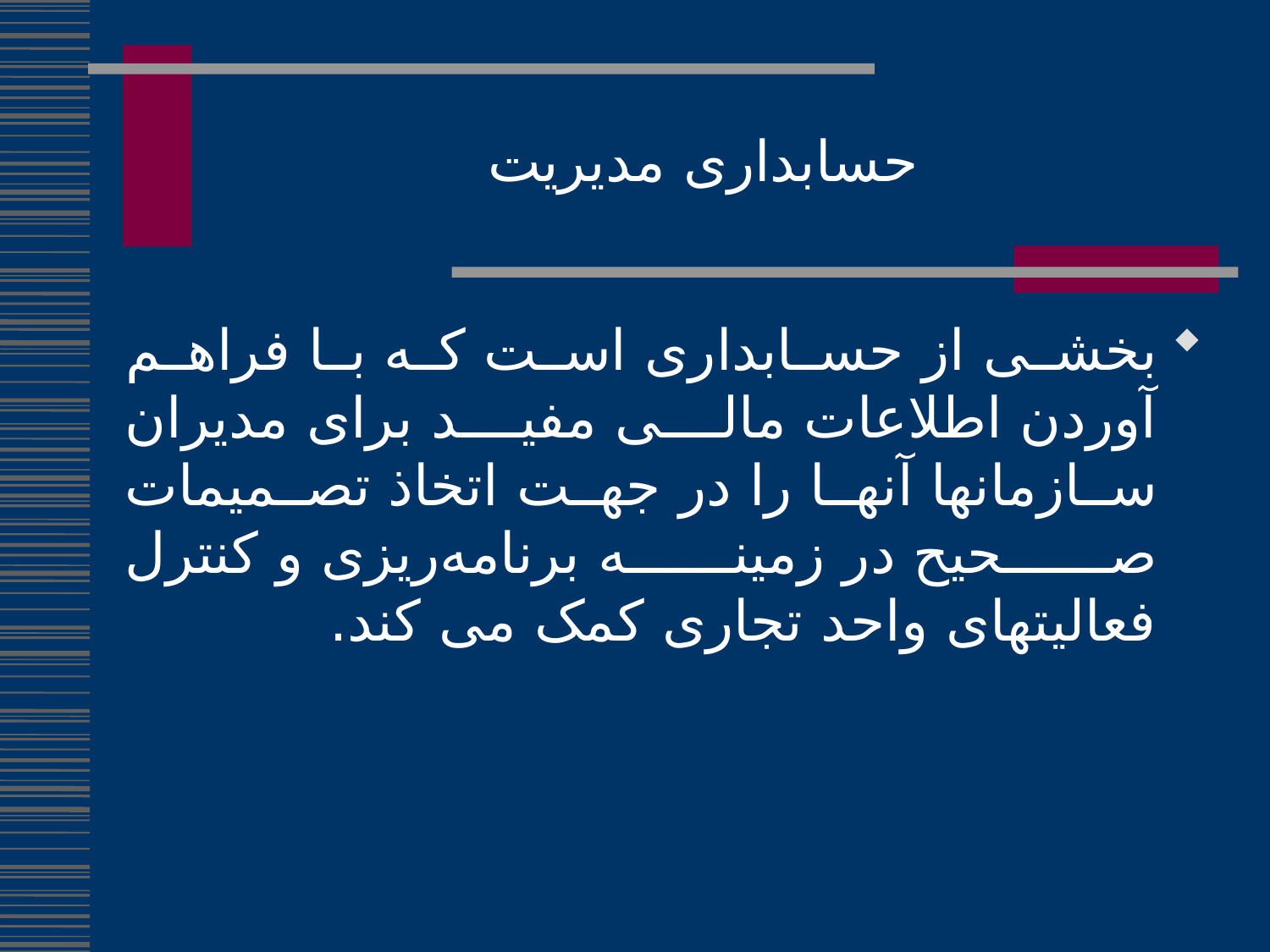

# حسابداری مدیریت
بخشی از حسابداری است که با فراهم آوردن اطلاعات مالی مفید برای مدیران سازمانها آنها را در جهت اتخاذ تصمیمات صحیح در زمینه برنامه‌ریزی و کنترل فعالیتهای واحد تجاری کمک می کند.